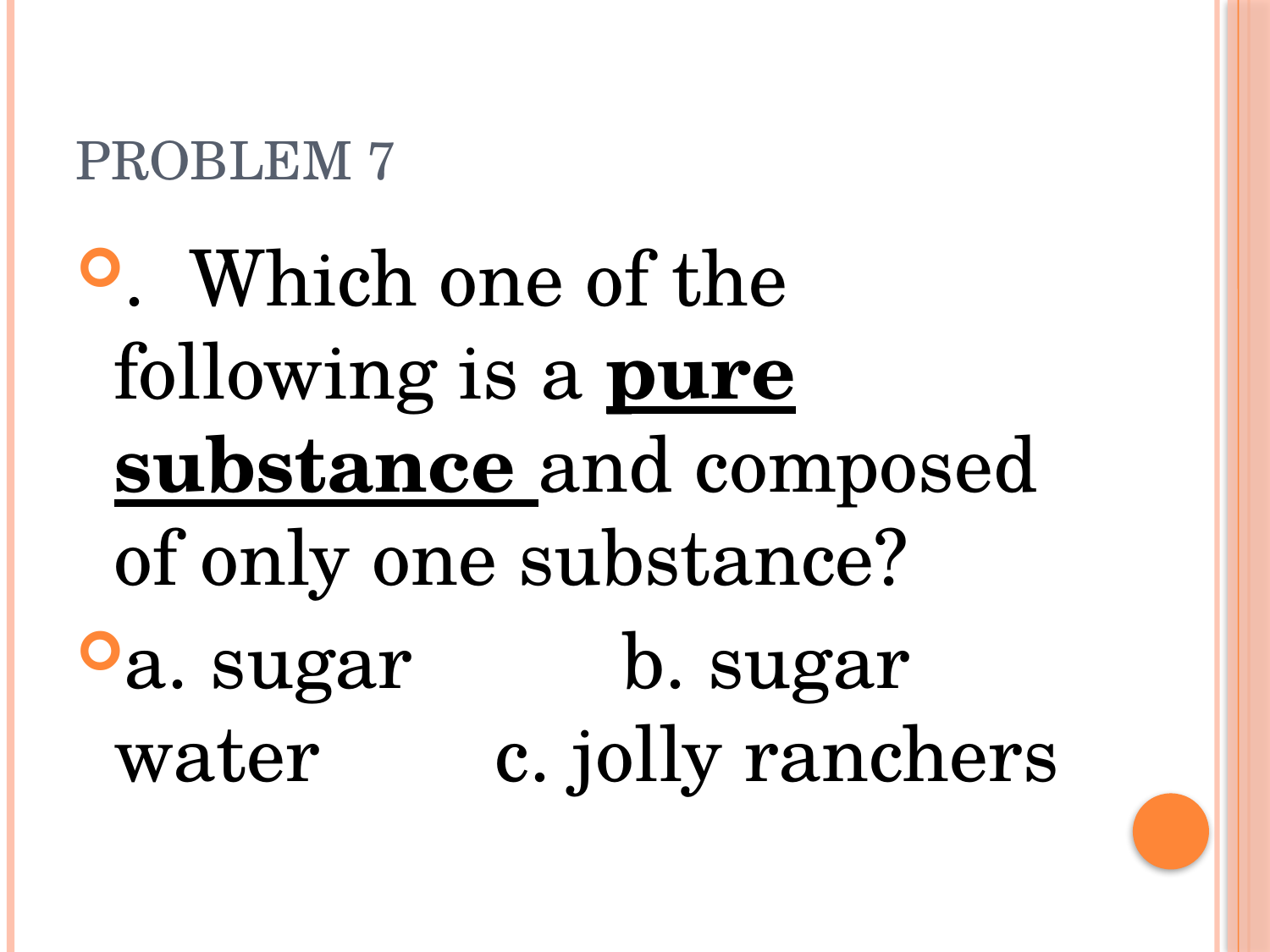

# Problem 7
.  Which one of the following is a pure substance and composed of only one substance?
a. sugar		b. sugar water		c. jolly ranchers